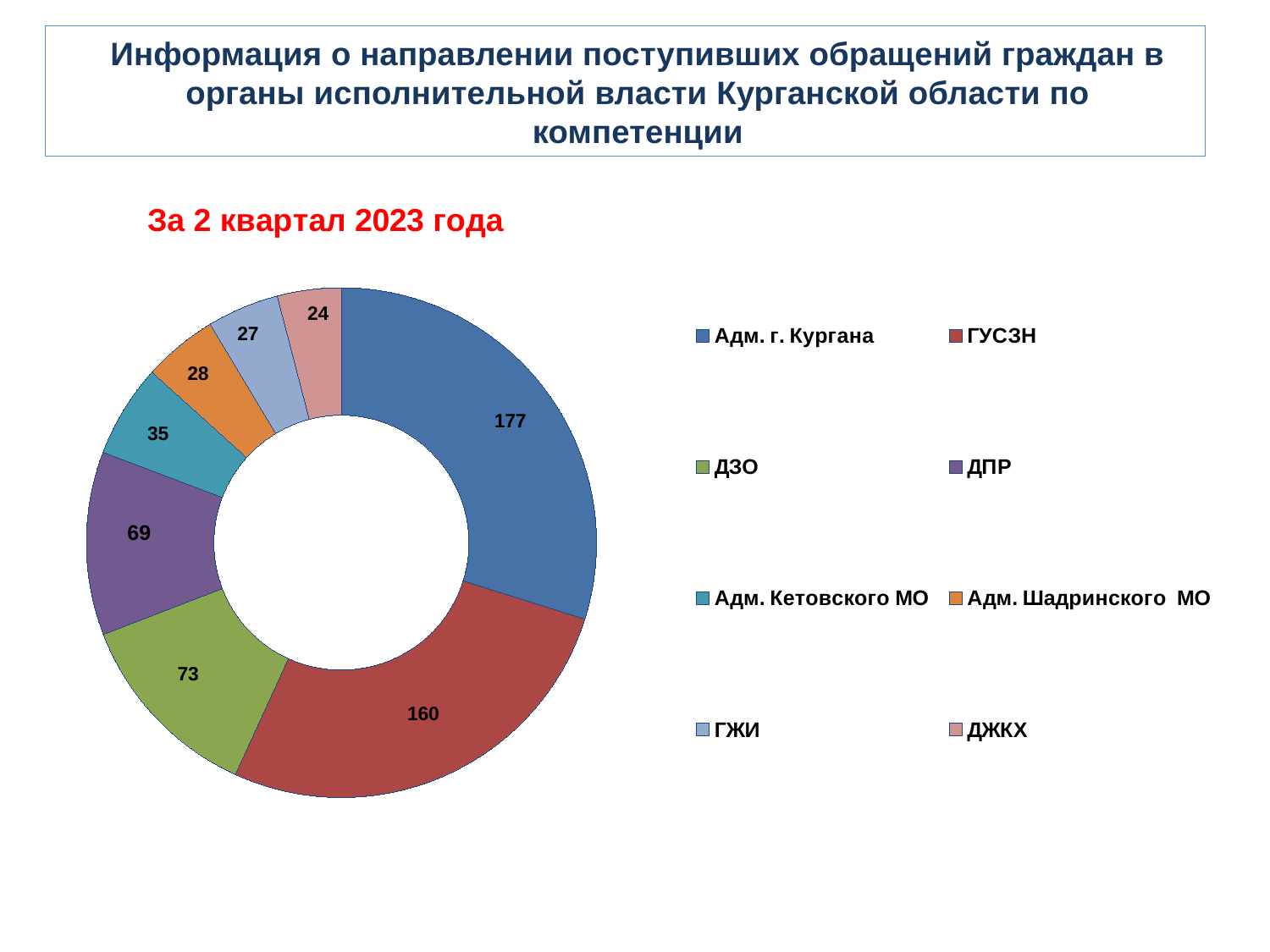

# Информация о направлении поступивших обращений граждан в органы исполнительной власти Курганской области по компетенции

### Chart

| Category | Столбец1 |
|---|---|
| Адм. г. Кургана | 177.0 |
| ГУСЗН  | 160.0 |
| ДЗО | 73.0 |
| ДПР | 69.0 |
| Адм. Кетовского МО | 35.0 |
| Адм. Шадринского  МО | 28.0 |
| ГЖИ | 27.0 |
| ДЖКХ | 24.0 |